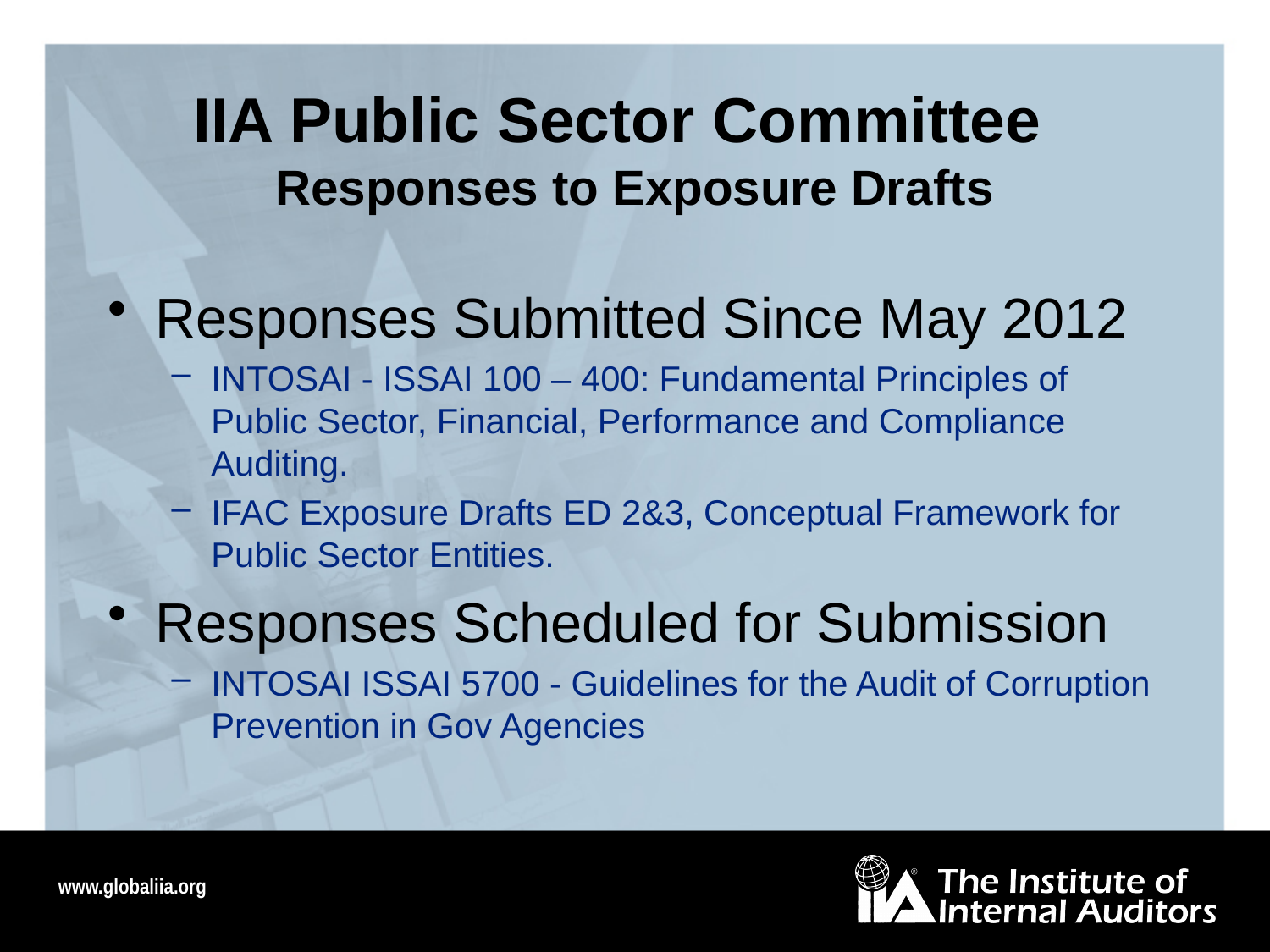

# IIA Public Sector Committee Responses to Exposure Drafts
Responses Submitted Since May 2012
INTOSAI - ISSAI 100 – 400: Fundamental Principles of Public Sector, Financial, Performance and Compliance Auditing.
IFAC Exposure Drafts ED 2&3, Conceptual Framework for Public Sector Entities.
Responses Scheduled for Submission
INTOSAI ISSAI 5700 - Guidelines for the Audit of Corruption Prevention in Gov Agencies